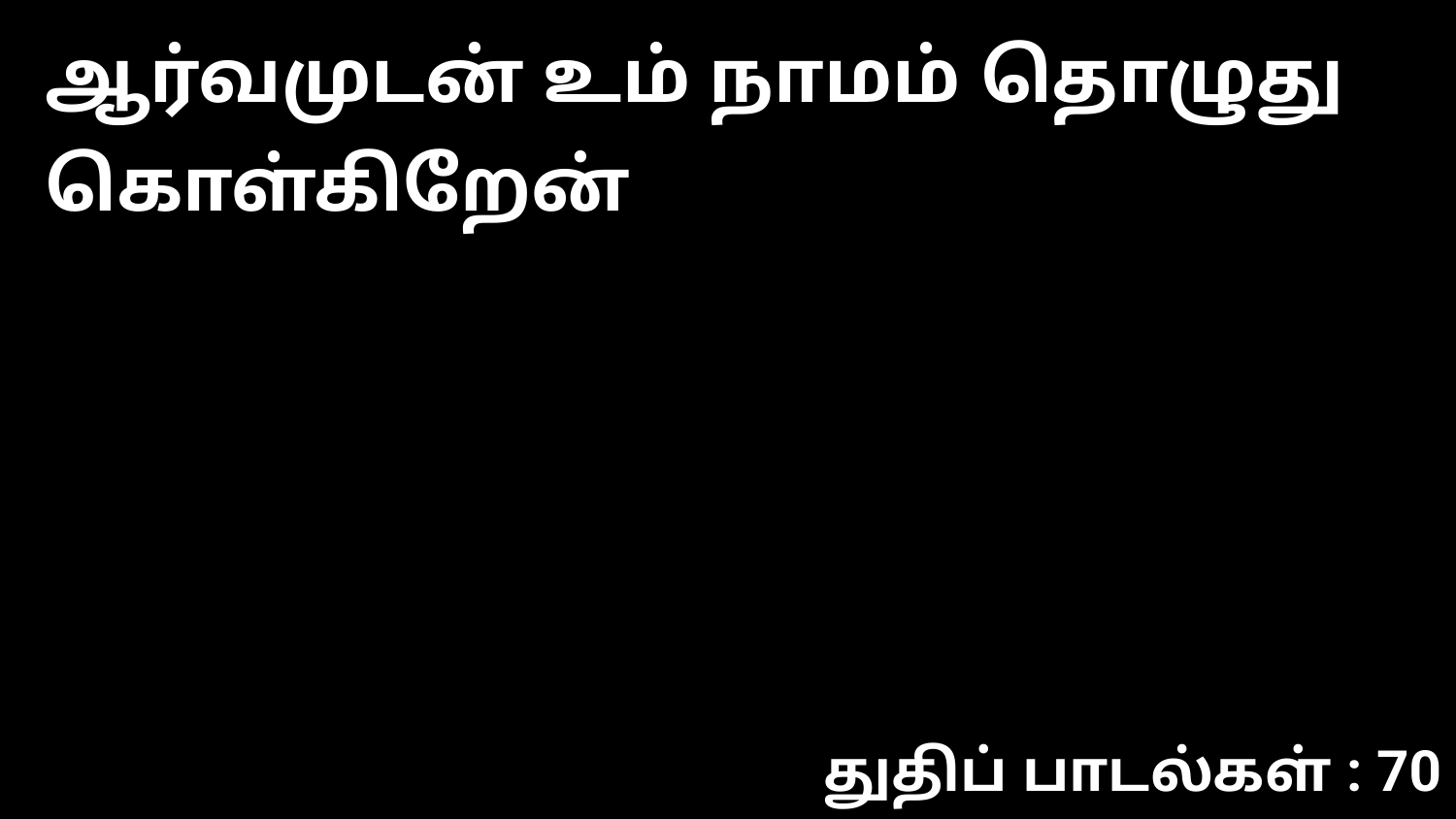

ஆர்வமுடன் உம் நாமம் தொழுது கொள்கிறேன்
துதிப் பாடல்கள் : 70